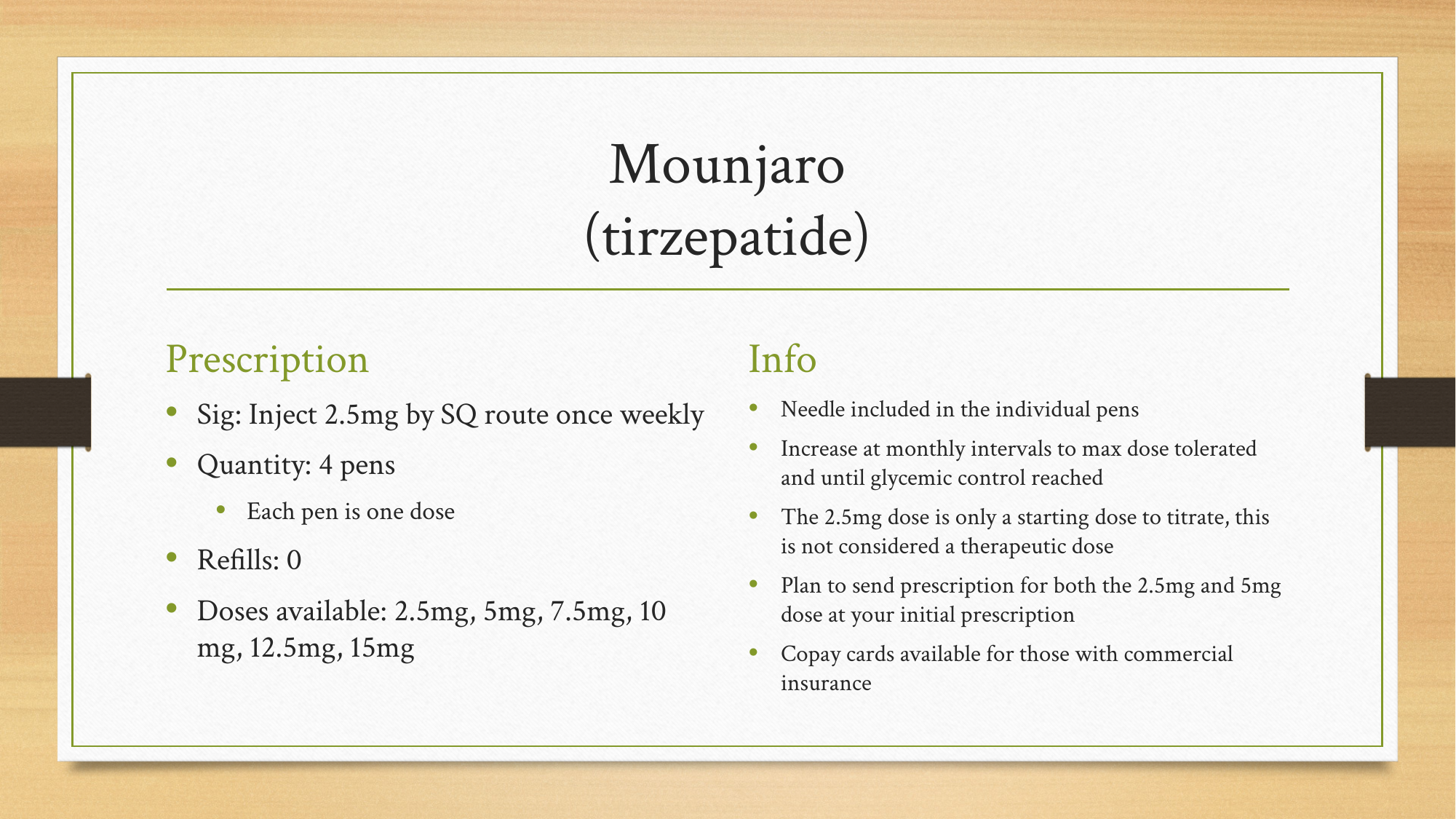

# Mounjaro (tirzepatide)
Prescription
Info
Sig: Inject 2.5mg by SQ route once weekly
Quantity: 4 pens
Each pen is one dose
Refills: 0
Doses available: 2.5mg, 5mg, 7.5mg, 10 mg, 12.5mg, 15mg
Needle included in the individual pens
Increase at monthly intervals to max dose tolerated and until glycemic control reached
The 2.5mg dose is only a starting dose to titrate, this is not considered a therapeutic dose
Plan to send prescription for both the 2.5mg and 5mg dose at your initial prescription
Copay cards available for those with commercial insurance